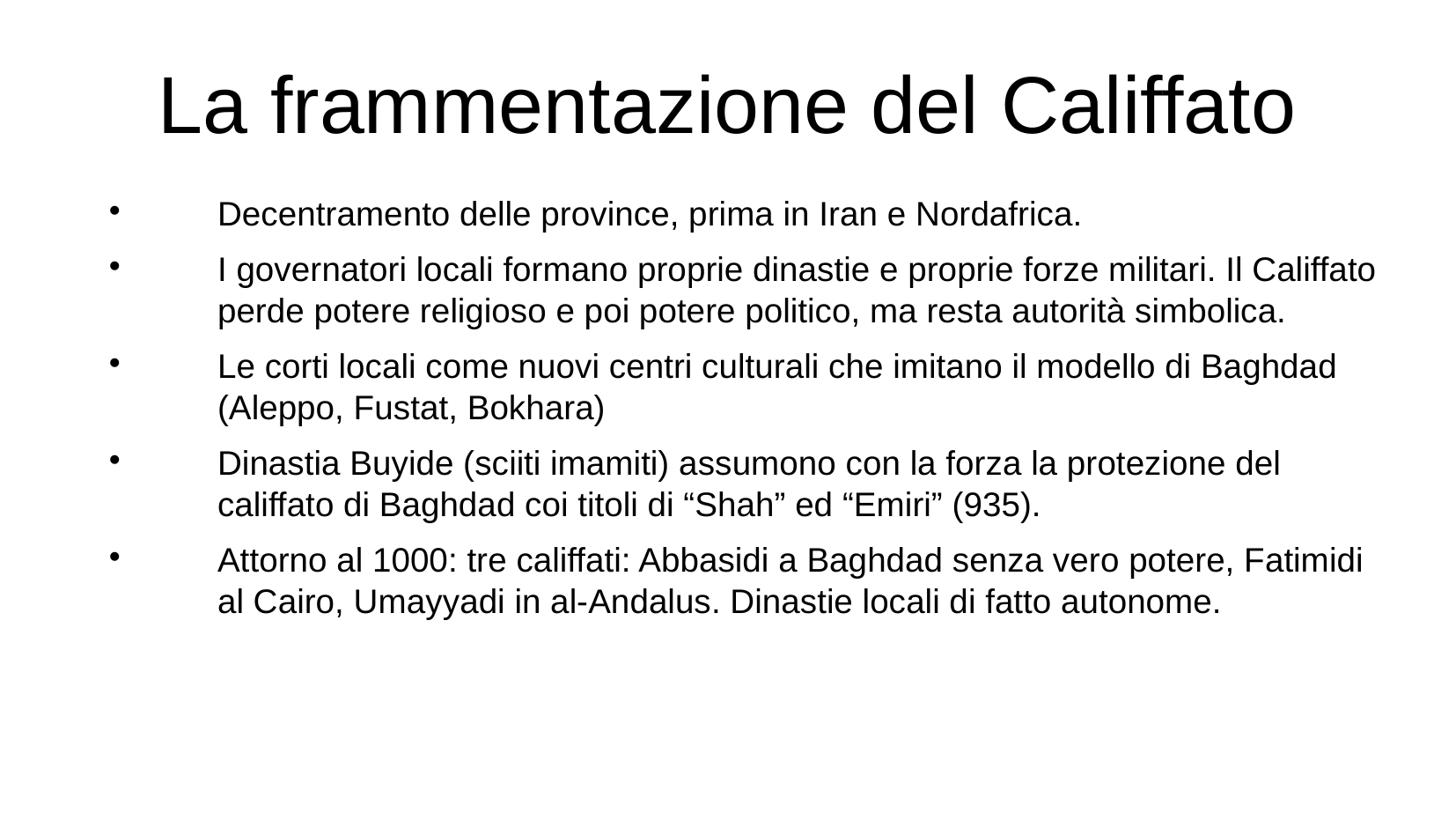

La frammentazione del Califfato
Decentramento delle province, prima in Iran e Nordafrica.
I governatori locali formano proprie dinastie e proprie forze militari. Il Califfato perde potere religioso e poi potere politico, ma resta autorità simbolica.
Le corti locali come nuovi centri culturali che imitano il modello di Baghdad (Aleppo, Fustat, Bokhara)
Dinastia Buyide (sciiti imamiti) assumono con la forza la protezione del califfato di Baghdad coi titoli di “Shah” ed “Emiri” (935).
Attorno al 1000: tre califfati: Abbasidi a Baghdad senza vero potere, Fatimidi al Cairo, Umayyadi in al-Andalus. Dinastie locali di fatto autonome.